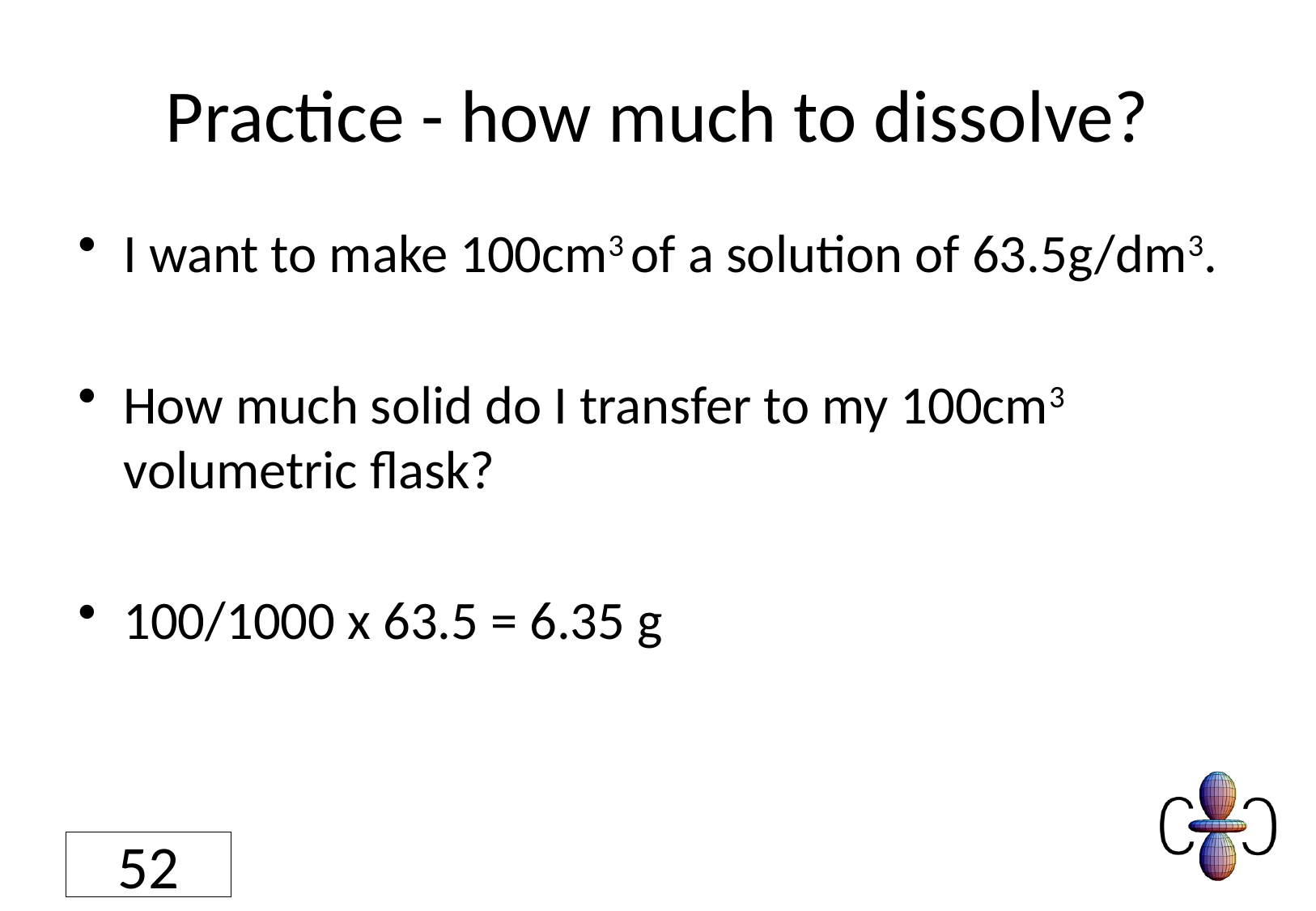

# Practice - how much to dissolve?
I want to make 100cm3 of a solution of 63.5g/dm3.

How much solid do I transfer to my 100cm3 volumetric flask?

100/1000 x 63.5 = 6.35 g
52